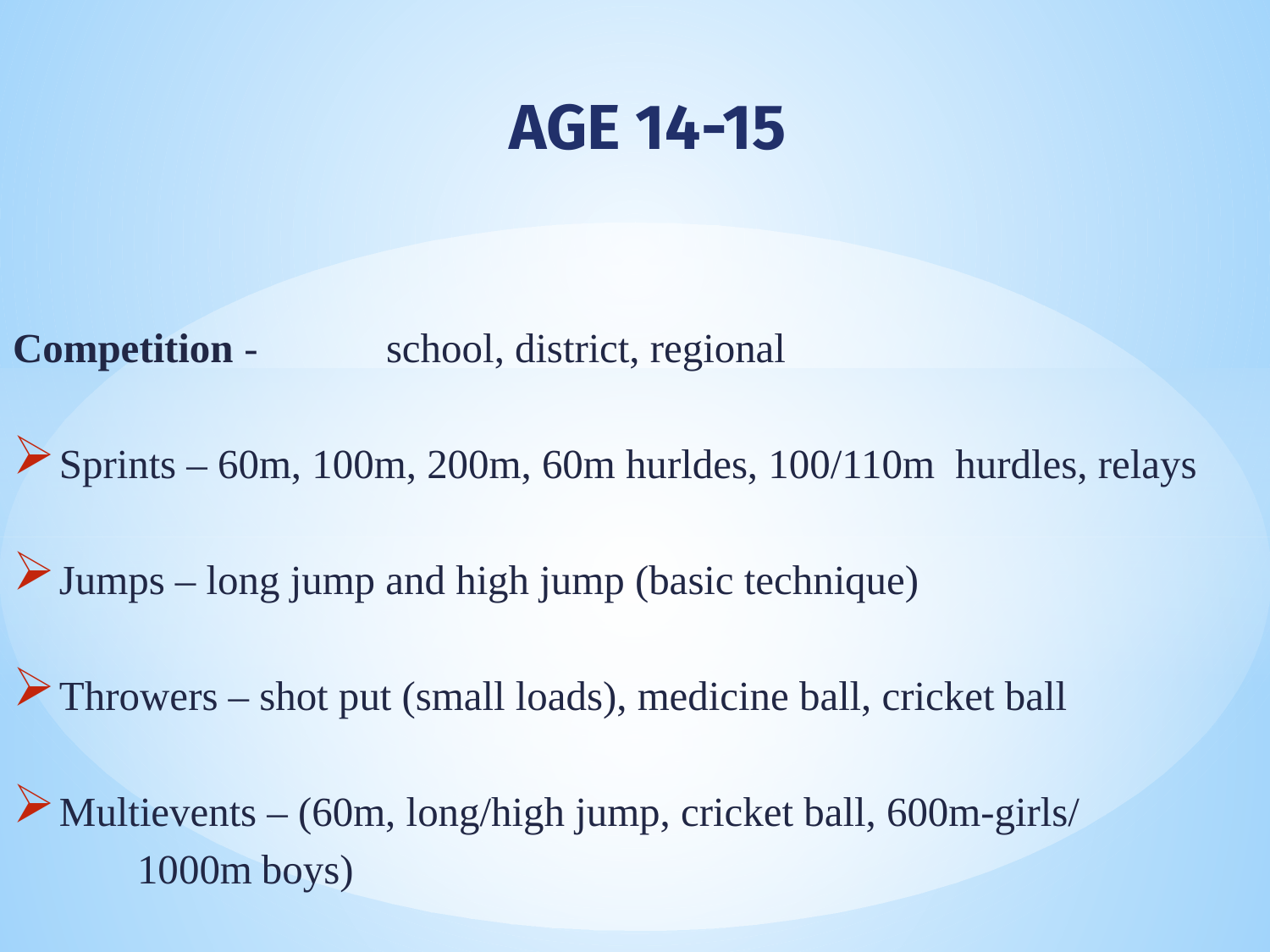

# AGE 14-15

Competition -	 	school, district, regional

Sprints – 60m, 100m, 200m, 60m hurldes, 100/110m  hurdles, relays

Jumps – long jump and high jump (basic technique)

Throwers – shot put (small loads), medicine ball, cricket ball

Multievents – (60m, long/high jump, cricket ball, 600m-girls/
		1000m	boys)